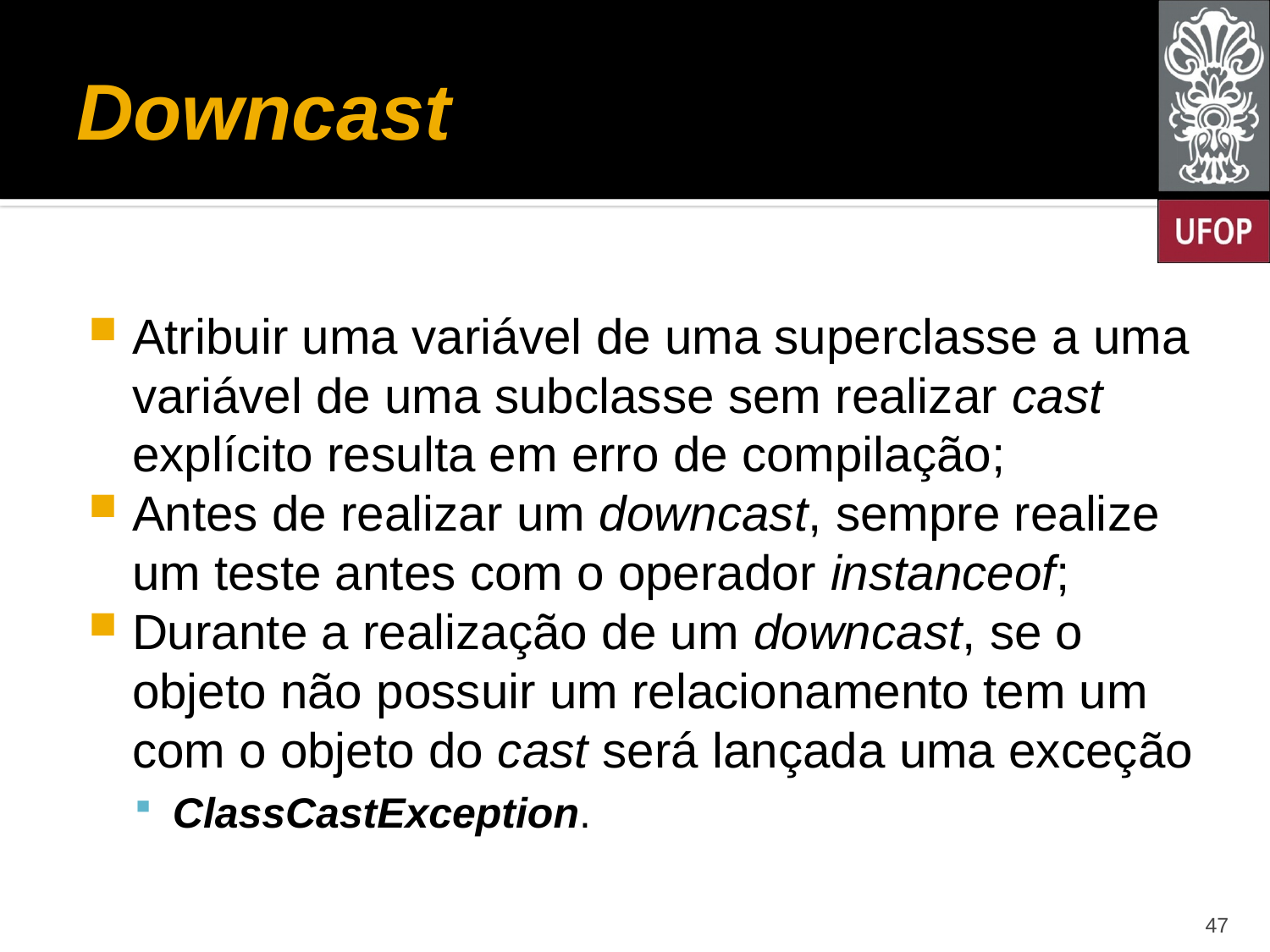

# Downcast
Atribuir uma variável de uma superclasse a uma variável de uma subclasse sem realizar cast explícito resulta em erro de compilação;
Antes de realizar um downcast, sempre realize um teste antes com o operador instanceof;
Durante a realização de um downcast, se o objeto não possuir um relacionamento tem um com o objeto do cast será lançada uma exceção
ClassCastException.
47